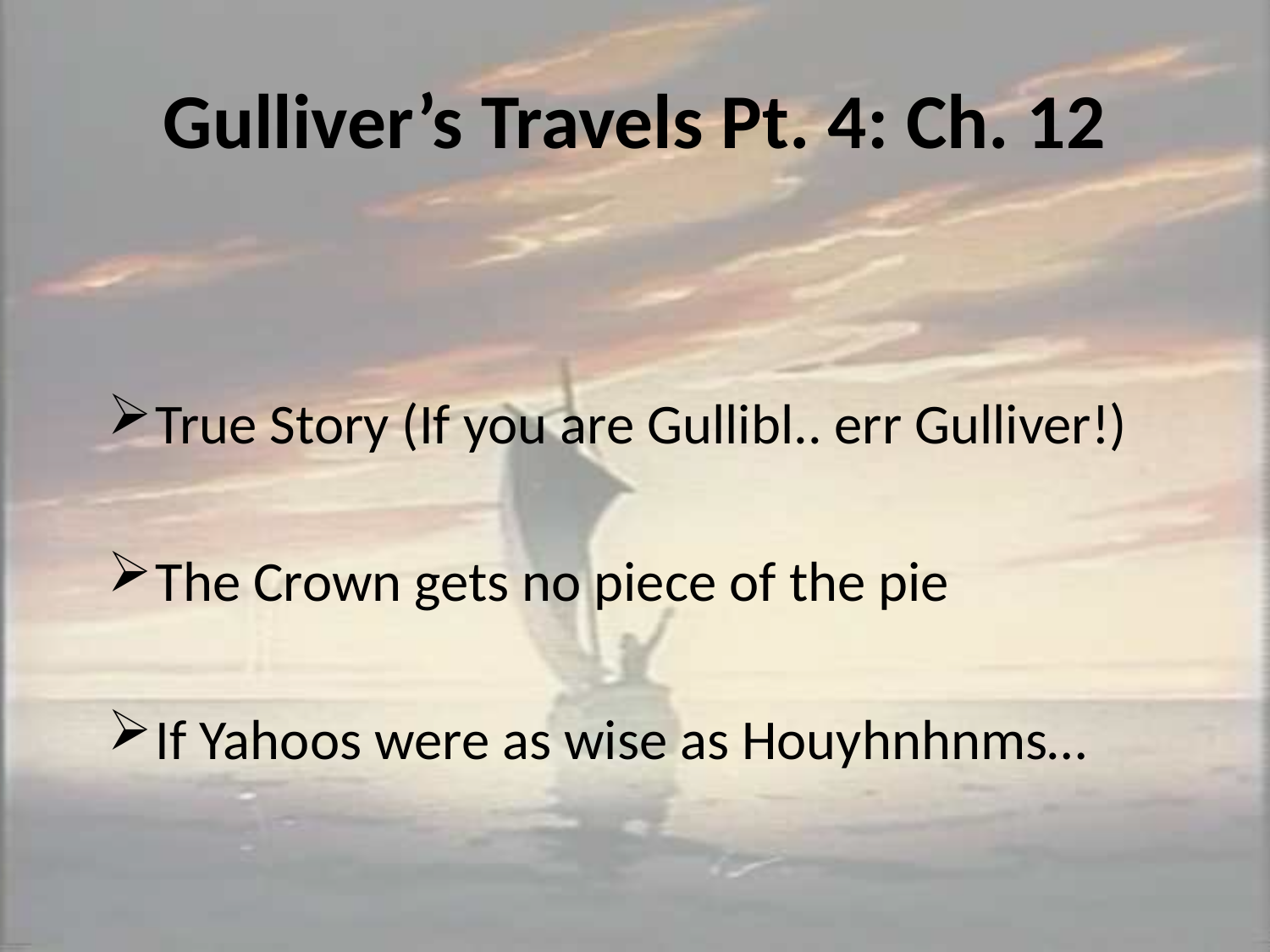

# Gulliver’s Travels Pt. 4: Ch. 12
True Story (If you are Gullibl.. err Gulliver!)

The Crown gets no piece of the pie

If Yahoos were as wise as Houyhnhnms…